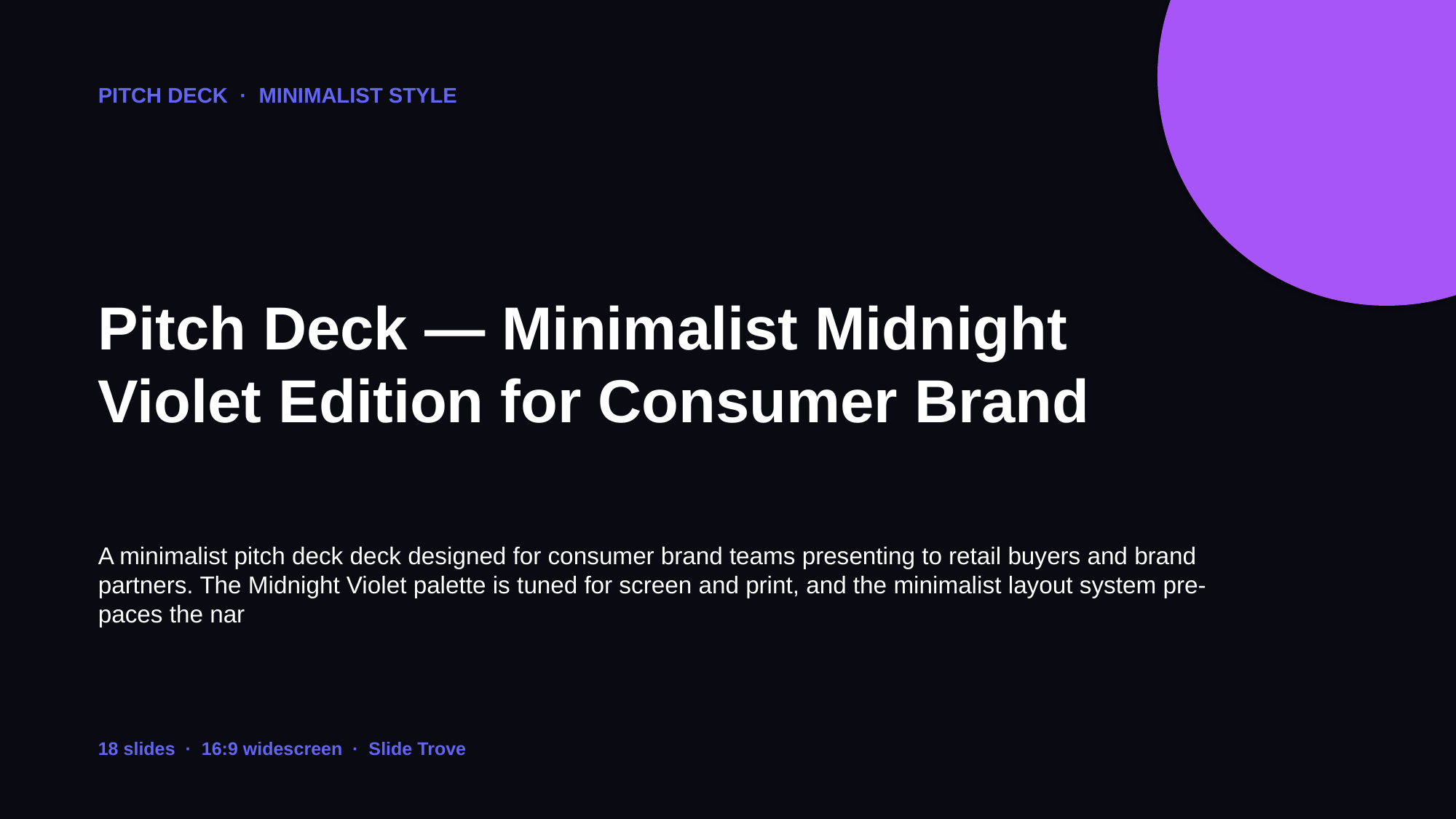

PITCH DECK  ·  MINIMALIST STYLE
Pitch Deck — Minimalist Midnight Violet Edition for Consumer Brand
A minimalist pitch deck deck designed for consumer brand teams presenting to retail buyers and brand partners. The Midnight Violet palette is tuned for screen and print, and the minimalist layout system pre-paces the nar
18 slides  ·  16:9 widescreen  ·  Slide Trove